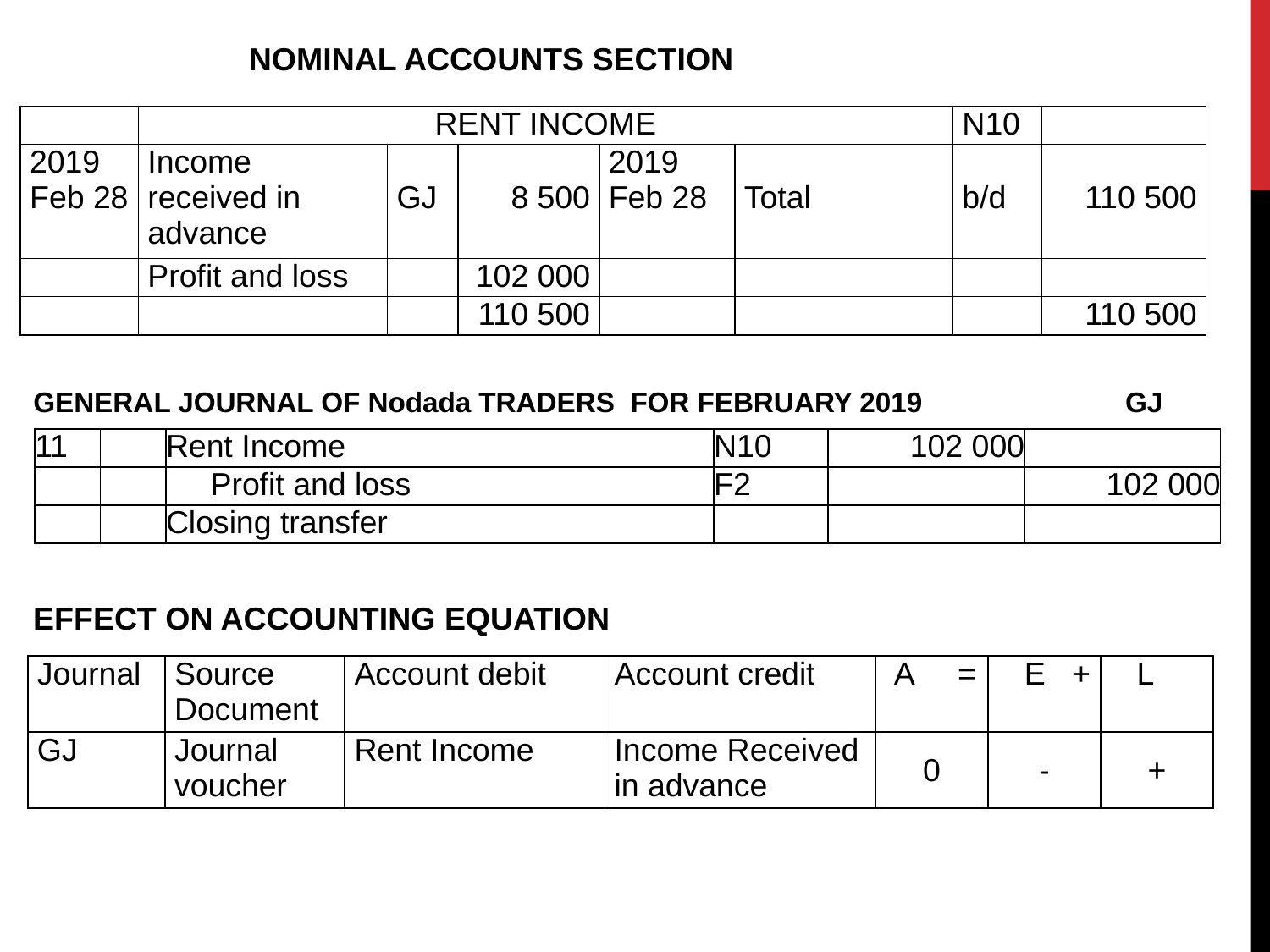

NOMINAL ACCOUNTS SECTION
|  | RENT INCOME |  |  |  |  | N10 |  |
| --- | --- | --- | --- | --- | --- | --- | --- |
| 2019 Feb 28 | Income received in advance | GJ | 8 500 | 2019 Feb 28 | Total | b/d | 110 500 |
|  | Profit and loss |  | 102 000 |  |  |  |  |
|  |  |  | 110 500 |  |  |  | 110 500 |
GENERAL JOURNAL OF Nodada TRADERS  FOR FEBRUARY 2019                          GJ
| 11 |  | Rent Income | N10 | 102 000 |  |
| --- | --- | --- | --- | --- | --- |
|  |  | Profit and loss | F2 |  | 102 000 |
|  |  | Closing transfer |  |  |  |
EFFECT ON ACCOUNTING EQUATION
| Journal | Source Document | Account debit | Account credit | A = | E + | L |
| --- | --- | --- | --- | --- | --- | --- |
| GJ | Journal voucher | Rent Income | Income Received in advance | 0 | - | + |